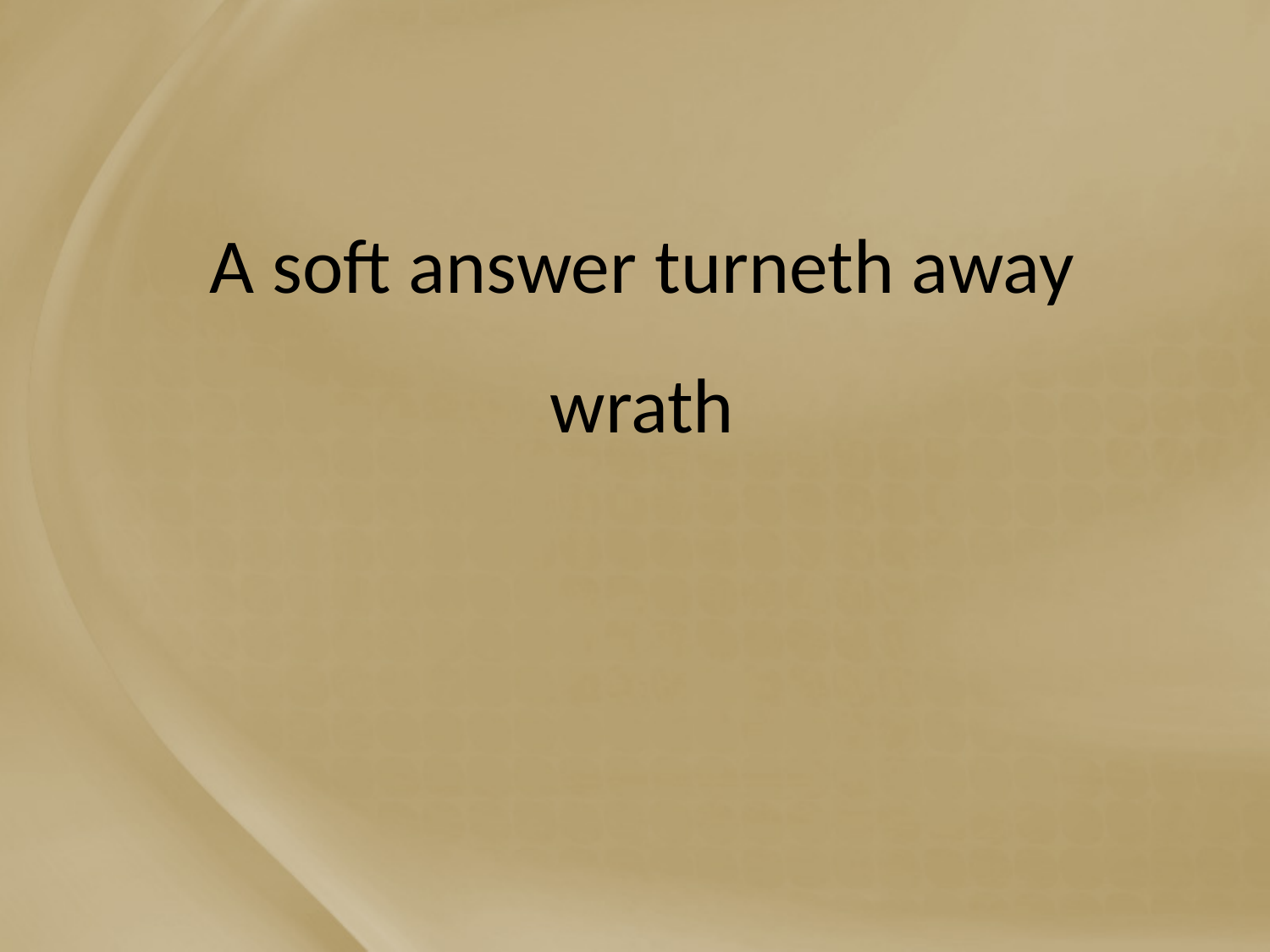

# A soft answer turneth away wrath